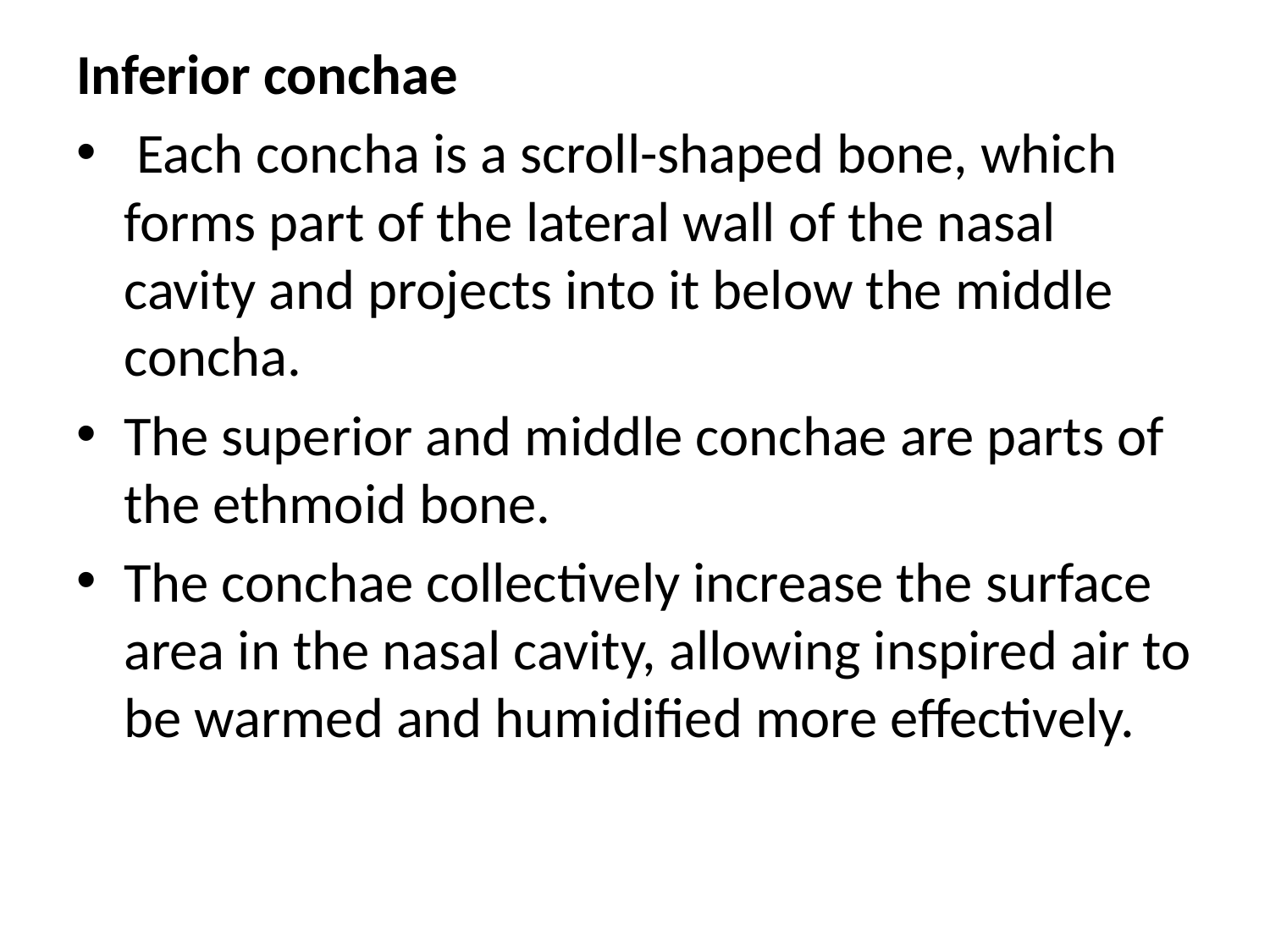

Inferior conchae
 Each concha is a scroll-shaped bone, which forms part of the lateral wall of the nasal cavity and projects into it below the middle concha.
The superior and middle conchae are parts of the ethmoid bone.
The conchae collectively increase the surface area in the nasal cavity, allowing inspired air to be warmed and humidified more effectively.